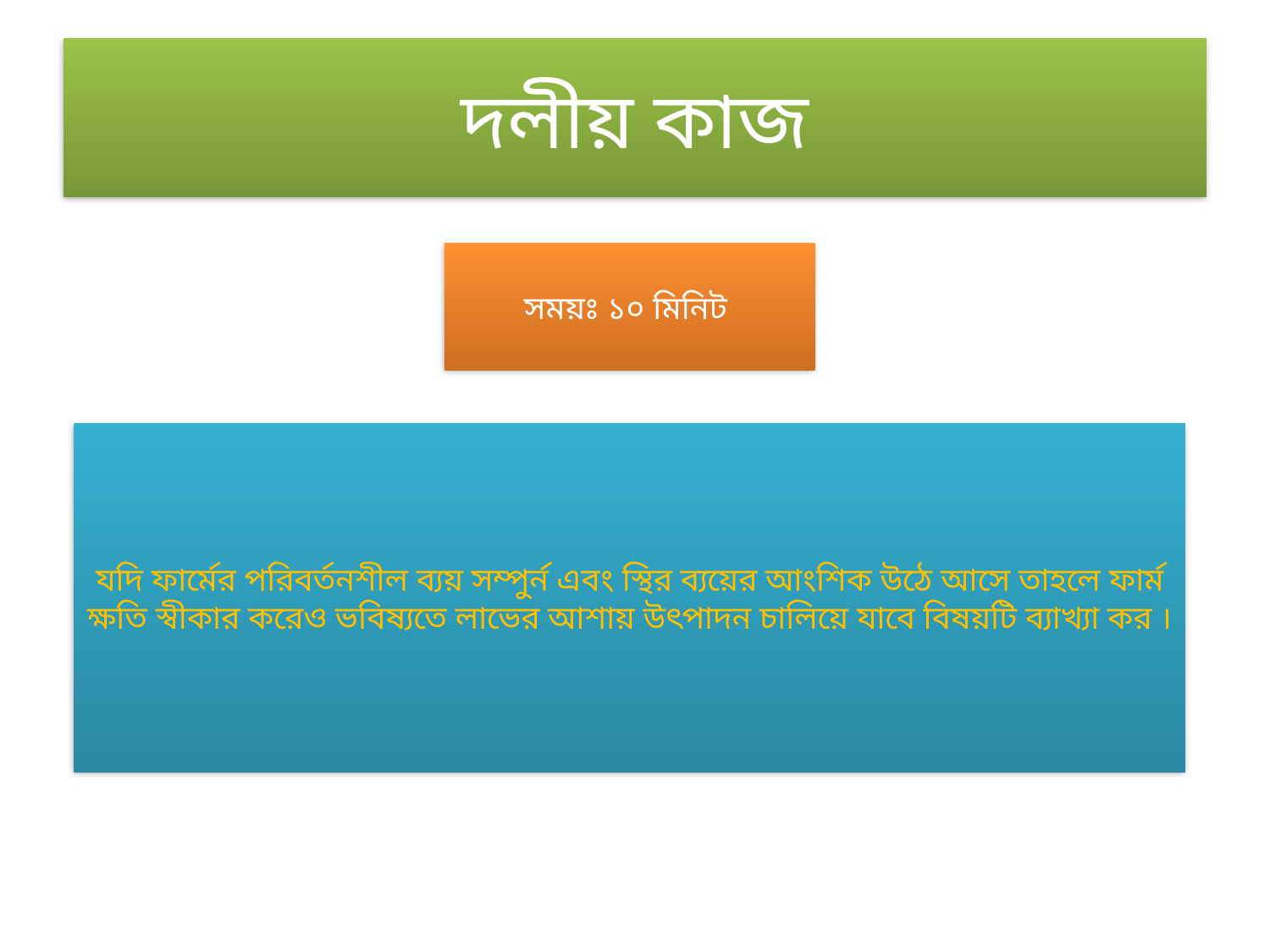

# দলীয় কাজ

সময়ঃ ১০ মিনিট
যদি ফার্মের পরিবর্তনশীল ব্যয় সম্পুর্ন এবং স্থির ব্যয়ের আংশিক উঠে আসে তাহলে ফার্ম ক্ষতি স্বীকার করেও ভবিষ্যতে লাভের আশায় উৎপাদন চালিয়ে যাবে বিষয়টি ব্যাখ্যা কর ।